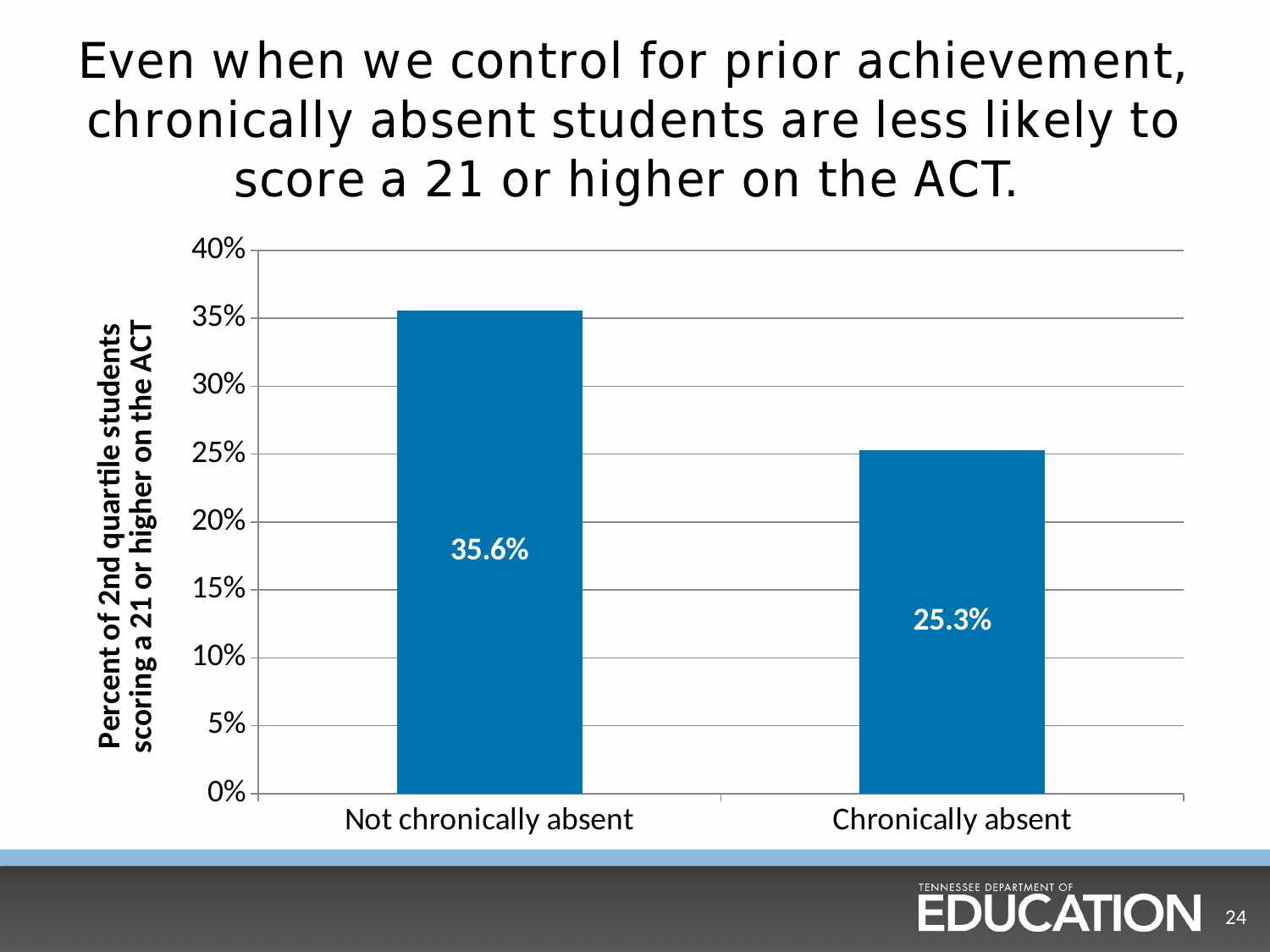

# Even when we control for prior achievement, chronically absent students are less likely to score a 21 or higher on the ACT.

### Chart

| Category | Column1 |
|---|---|
| Not chronically absent | 0.356 |
| Chronically absent | 0.253 |
24